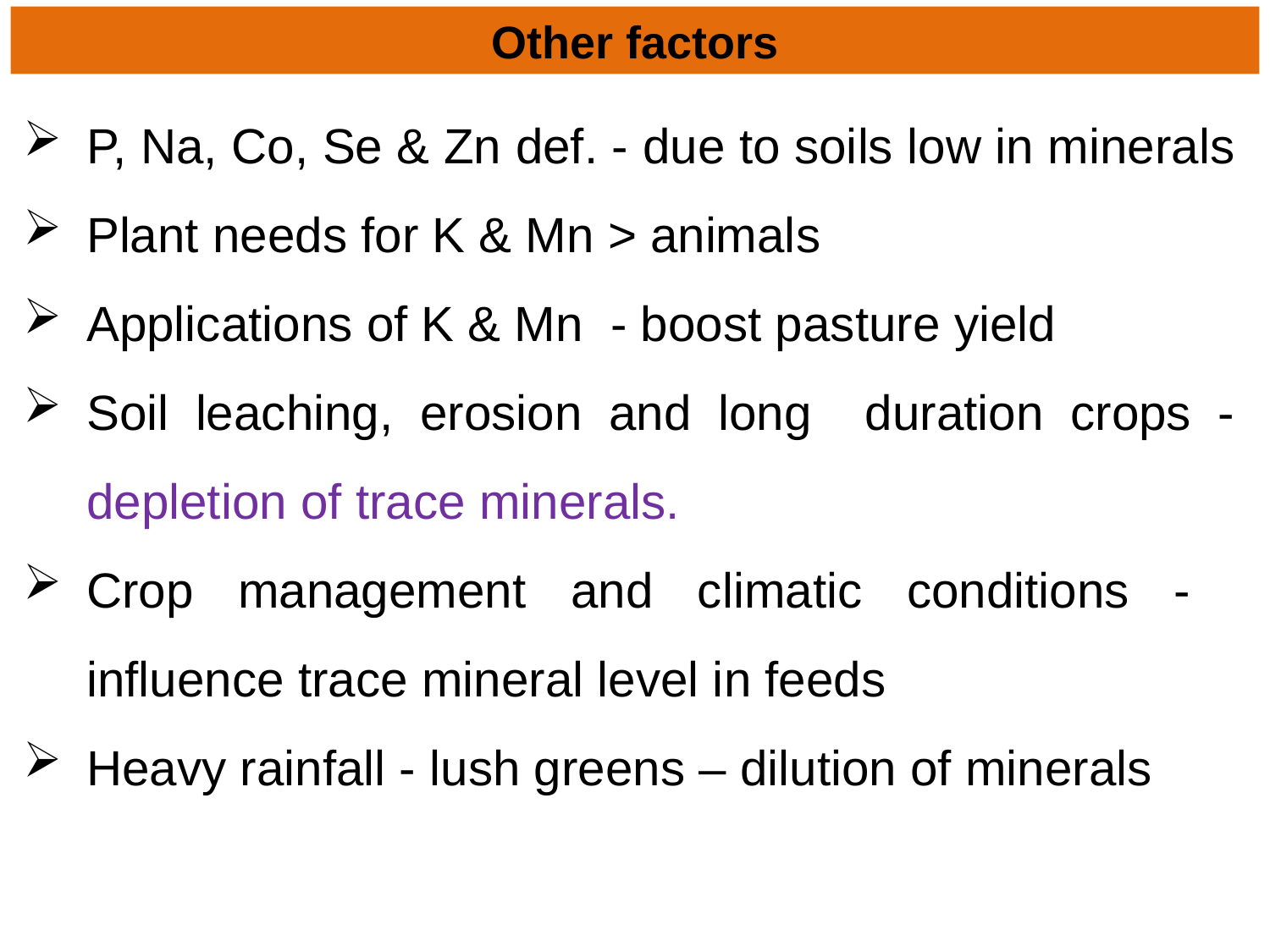

# Other factors
P, Na, Co, Se & Zn def. - due to soils low in minerals
Plant needs for K & Mn > animals
Applications of K & Mn  - boost pasture yield
Soil leaching, erosion and long  duration crops -depletion of trace minerals.
Crop management and climatic conditions -  influence trace mineral level in feeds
Heavy rainfall - lush greens – dilution of minerals